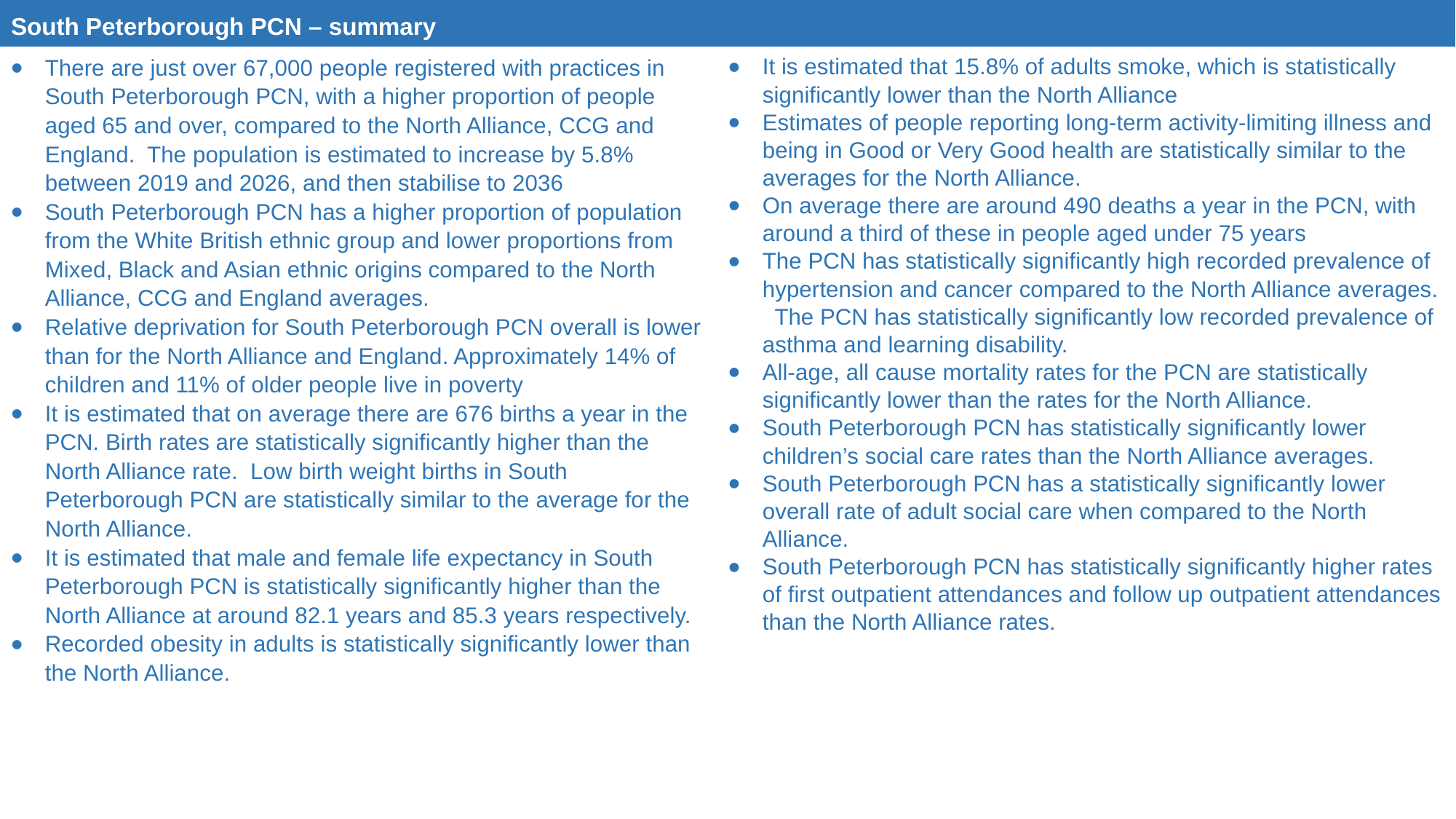

| South Peterborough PCN – summary |  |
| --- | --- |
| There are just over 67,000 people registered with practices in South Peterborough PCN, with a higher proportion of people aged 65 and over, compared to the North Alliance, CCG and England. The population is estimated to increase by 5.8% between 2019 and 2026, and then stabilise to 2036 South Peterborough PCN has a higher proportion of population from the White British ethnic group and lower proportions from Mixed, Black and Asian ethnic origins compared to the North Alliance, CCG and England averages. Relative deprivation for South Peterborough PCN overall is lower than for the North Alliance and England. Approximately 14% of children and 11% of older people live in poverty It is estimated that on average there are 676 births a year in the PCN. Birth rates are statistically significantly higher than the North Alliance rate. Low birth weight births in South Peterborough PCN are statistically similar to the average for the North Alliance. It is estimated that male and female life expectancy in South Peterborough PCN is statistically significantly higher than the North Alliance at around 82.1 years and 85.3 years respectively. Recorded obesity in adults is statistically significantly lower than the North Alliance. | It is estimated that 15.8% of adults smoke, which is statistically significantly lower than the North Alliance Estimates of people reporting long-term activity-limiting illness and being in Good or Very Good health are statistically similar to the averages for the North Alliance. On average there are around 490 deaths a year in the PCN, with around a third of these in people aged under 75 years The PCN has statistically significantly high recorded prevalence of hypertension and cancer compared to the North Alliance averages. The PCN has statistically significantly low recorded prevalence of asthma and learning disability. All-age, all cause mortality rates for the PCN are statistically significantly lower than the rates for the North Alliance. South Peterborough PCN has statistically significantly lower children’s social care rates than the North Alliance averages. South Peterborough PCN has a statistically significantly lower overall rate of adult social care when compared to the North Alliance. South Peterborough PCN has statistically significantly higher rates of first outpatient attendances and follow up outpatient attendances than the North Alliance rates. |
|  |  |